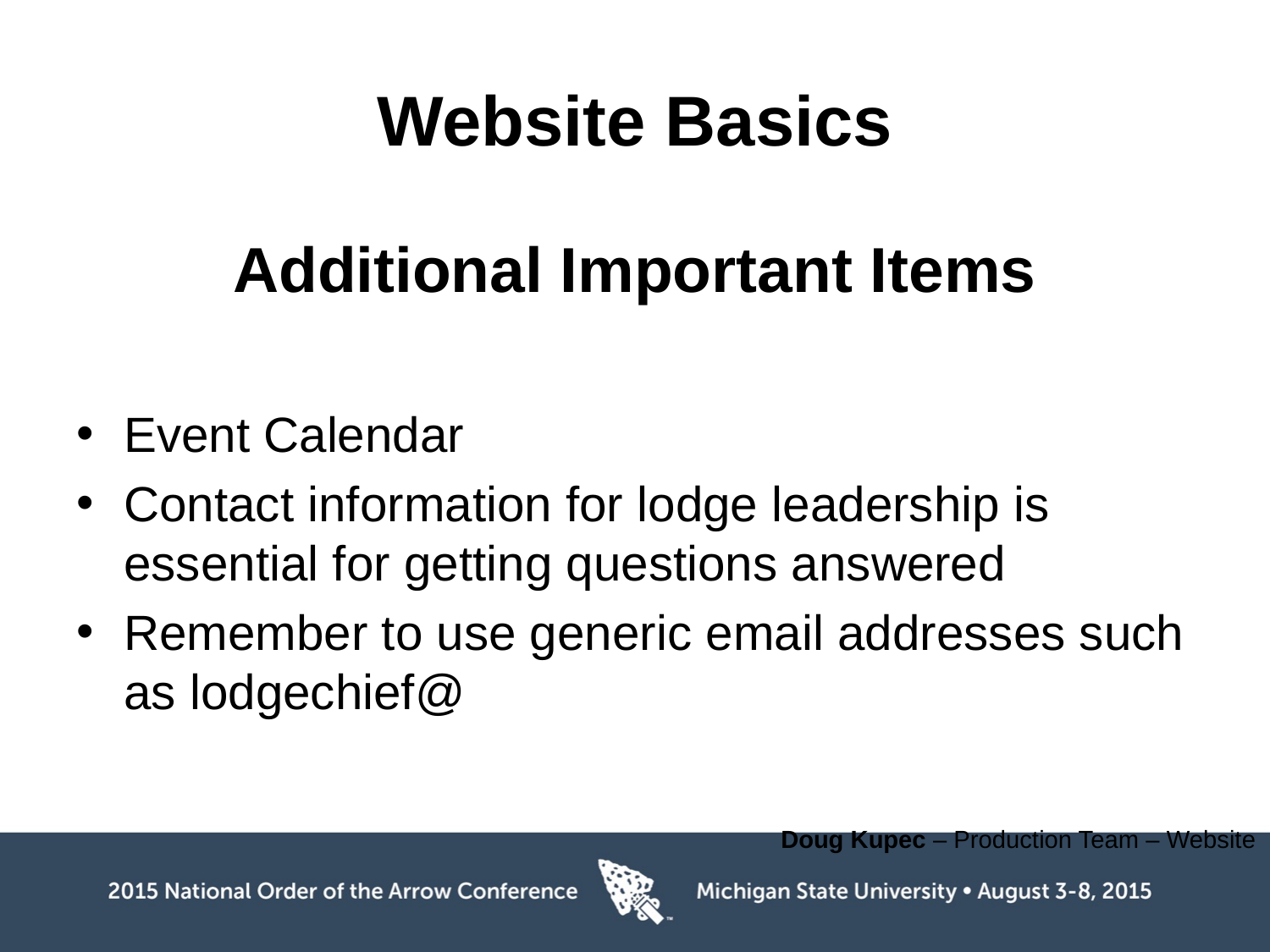

# Website Basics
Additional Important Items

Event Calendar
Contact information for lodge leadership is essential for getting questions answered
Remember to use generic email addresses such as lodgechief@

					Doug Kupec – Production Team – Website